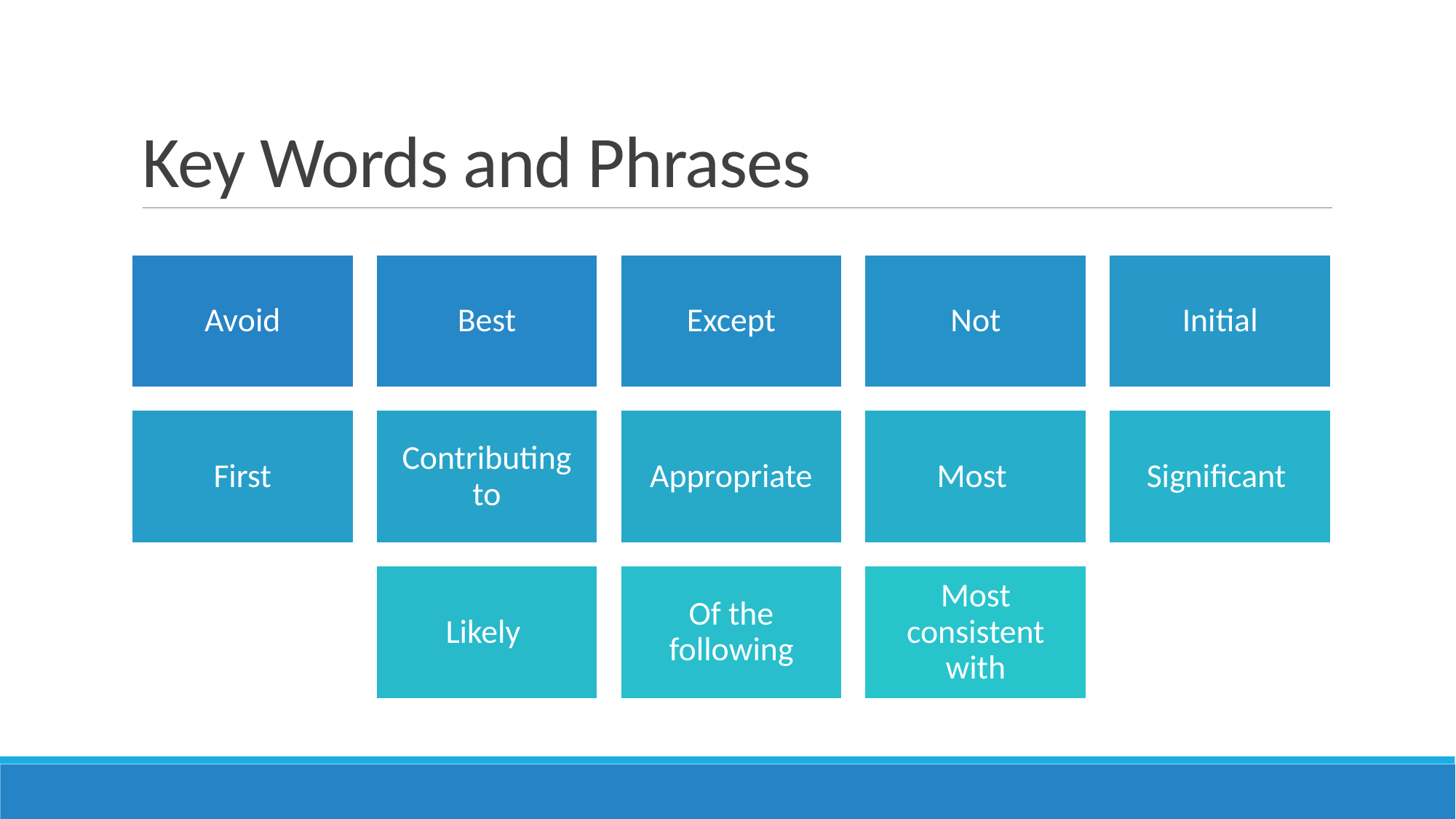

# Key Words and Phrases
Avoid
Best
Except
Not
Initial
First
Contributing to
Appropriate
Most
Significant
Likely
Of the following
Most consistent with